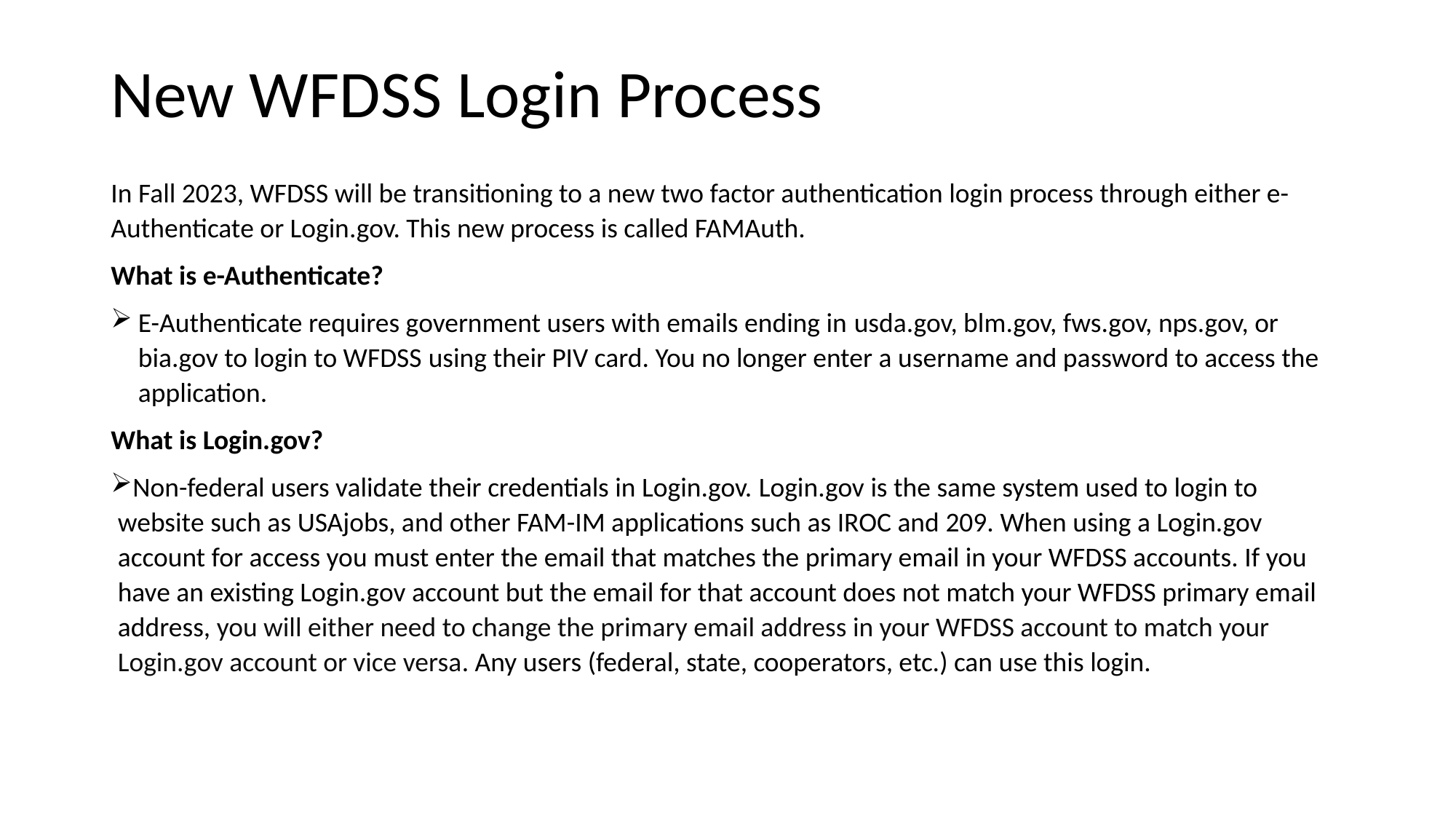

# New WFDSS Login Process
In Fall 2023, WFDSS will be transitioning to a new two factor authentication login process through either e-Authenticate or Login.gov. This new process is called FAMAuth.
What is e-Authenticate?
E-Authenticate requires government users with emails ending in usda.gov, blm.gov, fws.gov, nps.gov, or bia.gov to login to WFDSS using their PIV card. You no longer enter a username and password to access the application.
What is Login.gov?
Non-federal users validate their credentials in Login.gov. Login.gov is the same system used to login to website such as USAjobs, and other FAM-IM applications such as IROC and 209. When using a Login.gov account for access you must enter the email that matches the primary email in your WFDSS accounts. If you have an existing Login.gov account but the email for that account does not match your WFDSS primary email address, you will either need to change the primary email address in your WFDSS account to match your Login.gov account or vice versa. Any users (federal, state, cooperators, etc.) can use this login.